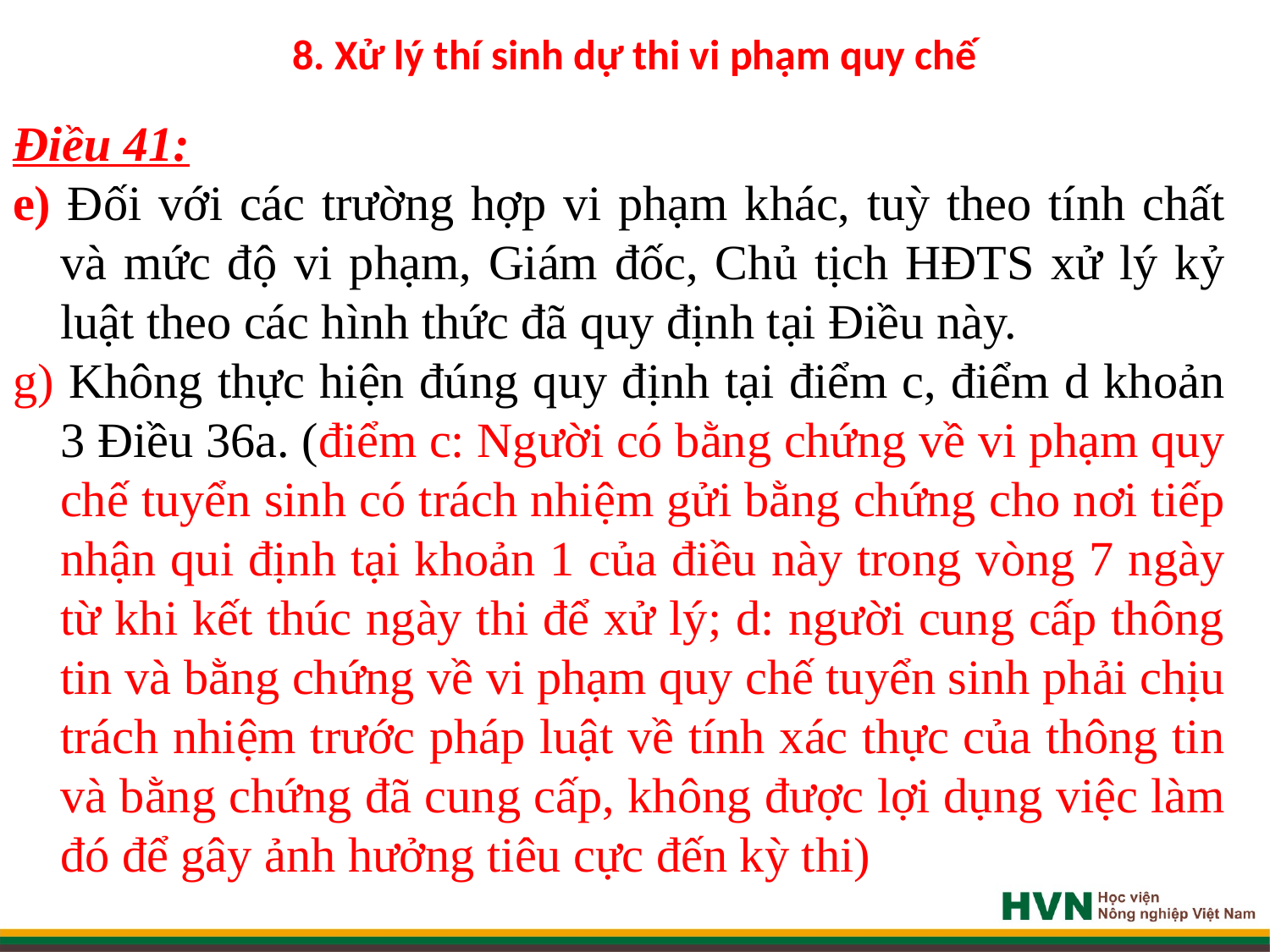

# 8. Xử lý thí sinh dự thi vi phạm quy chế
Điều 41:
e) Đối với các trường hợp vi phạm khác, tuỳ theo tính chất và mức độ vi phạm, Giám đốc, Chủ tịch HĐTS xử lý kỷ luật theo các hình thức đã quy định tại Điều này.
g) Không thực hiện đúng quy định tại điểm c, điểm d khoản 3 Điều 36a. (điểm c: Người có bằng chứng về vi phạm quy chế tuyển sinh có trách nhiệm gửi bằng chứng cho nơi tiếp nhận qui định tại khoản 1 của điều này trong vòng 7 ngày từ khi kết thúc ngày thi để xử lý; d: người cung cấp thông tin và bằng chứng về vi phạm quy chế tuyển sinh phải chịu trách nhiệm trước pháp luật về tính xác thực của thông tin và bằng chứng đã cung cấp, không được lợi dụng việc làm đó để gây ảnh hưởng tiêu cực đến kỳ thi)